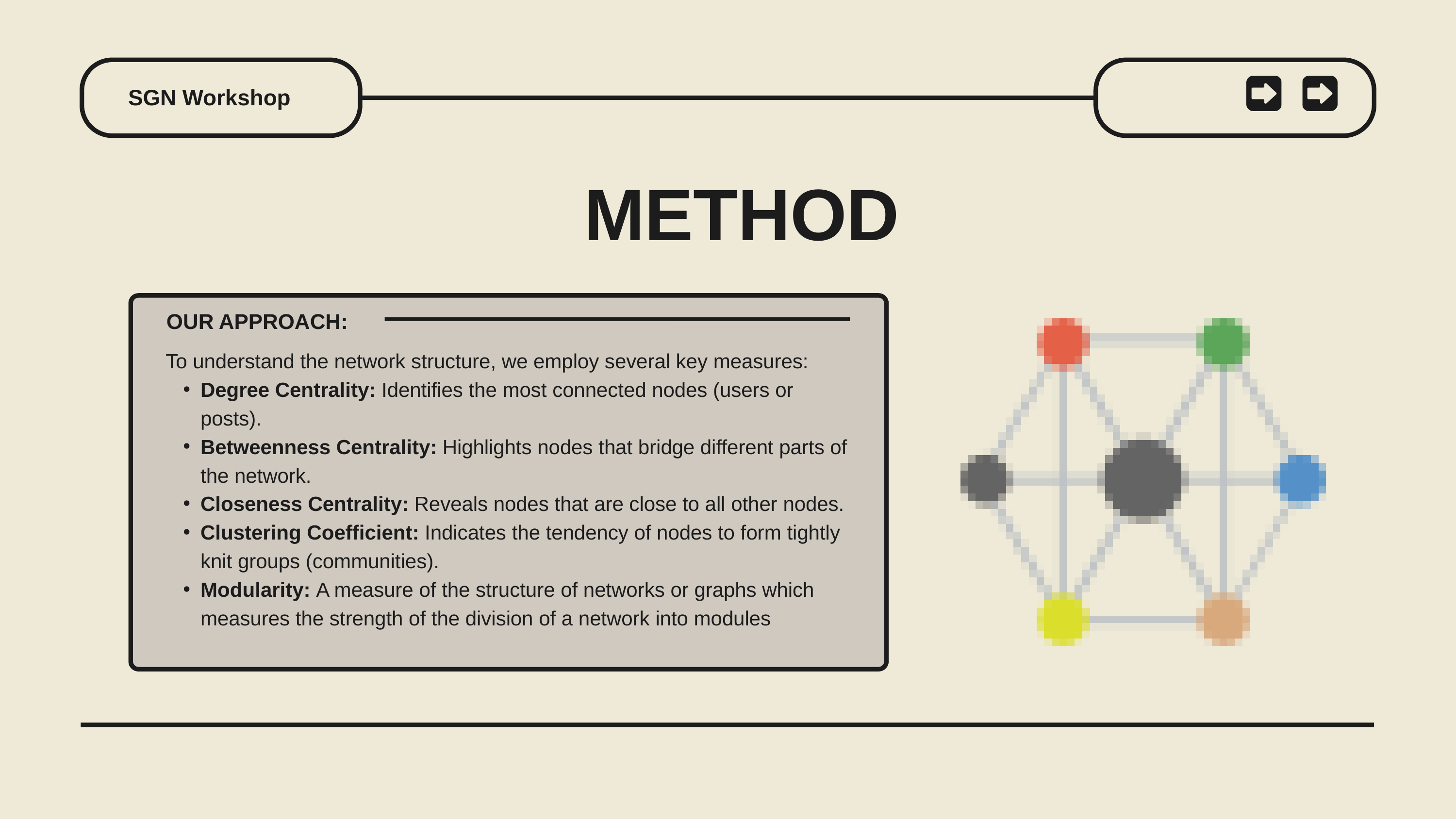

SGN Workshop

METHOD

OUR APPROACH:

To understand the network structure, we employ several key measures:
Degree Centrality: Identifies the most connected nodes (users or posts).
Betweenness Centrality: Highlights nodes that bridge different parts of the network.
Closeness Centrality: Reveals nodes that are close to all other nodes.
Clustering Coefficient: Indicates the tendency of nodes to form tightly knit groups (communities).
Modularity: A measure of the structure of networks or graphs which measures the strength of the division of a network into modules